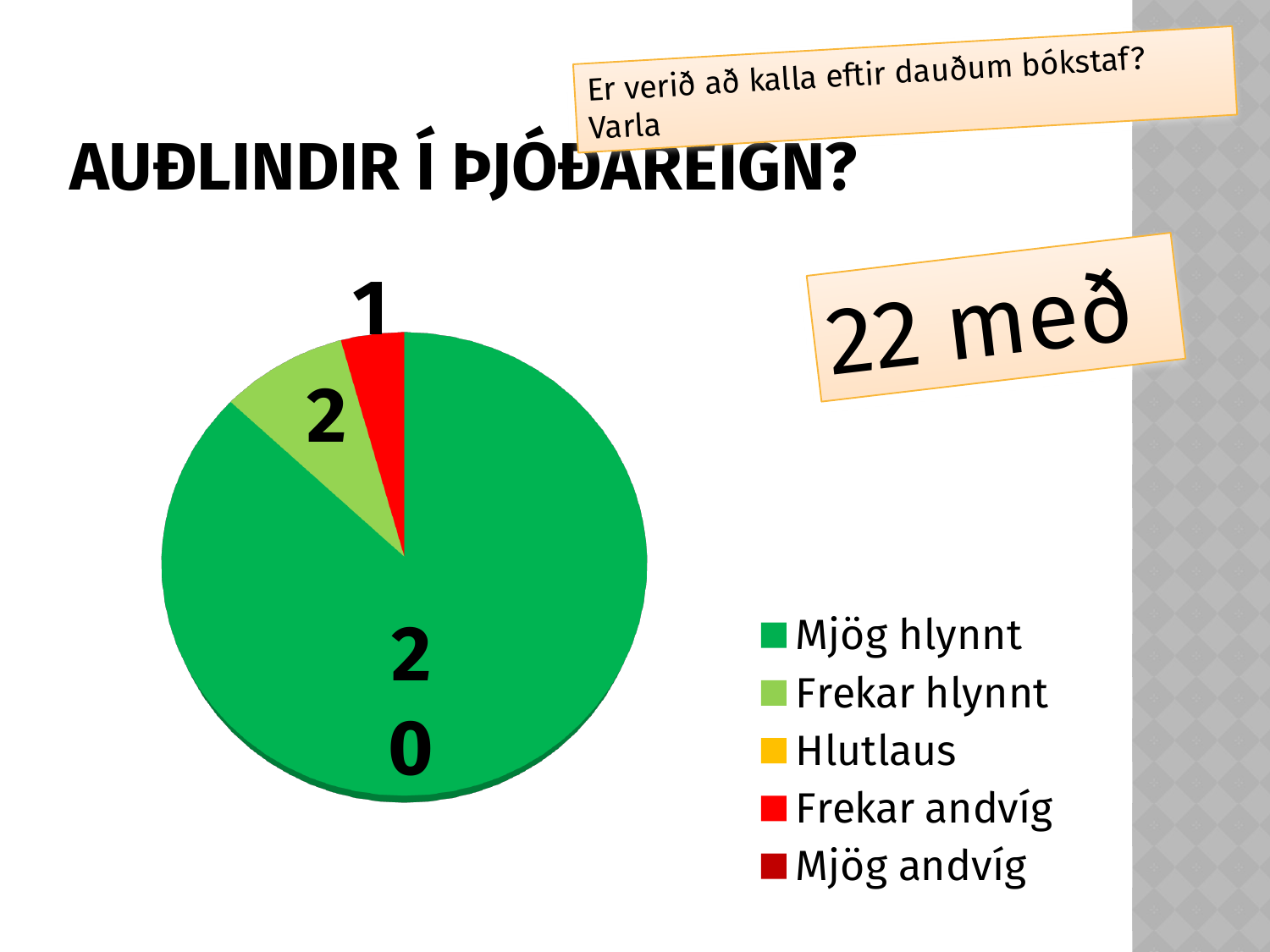

# Auðlindir í þjóðareign?
Er verið að kalla eftir dauðum bókstaf? Varla

[unsupported chart]

22 með